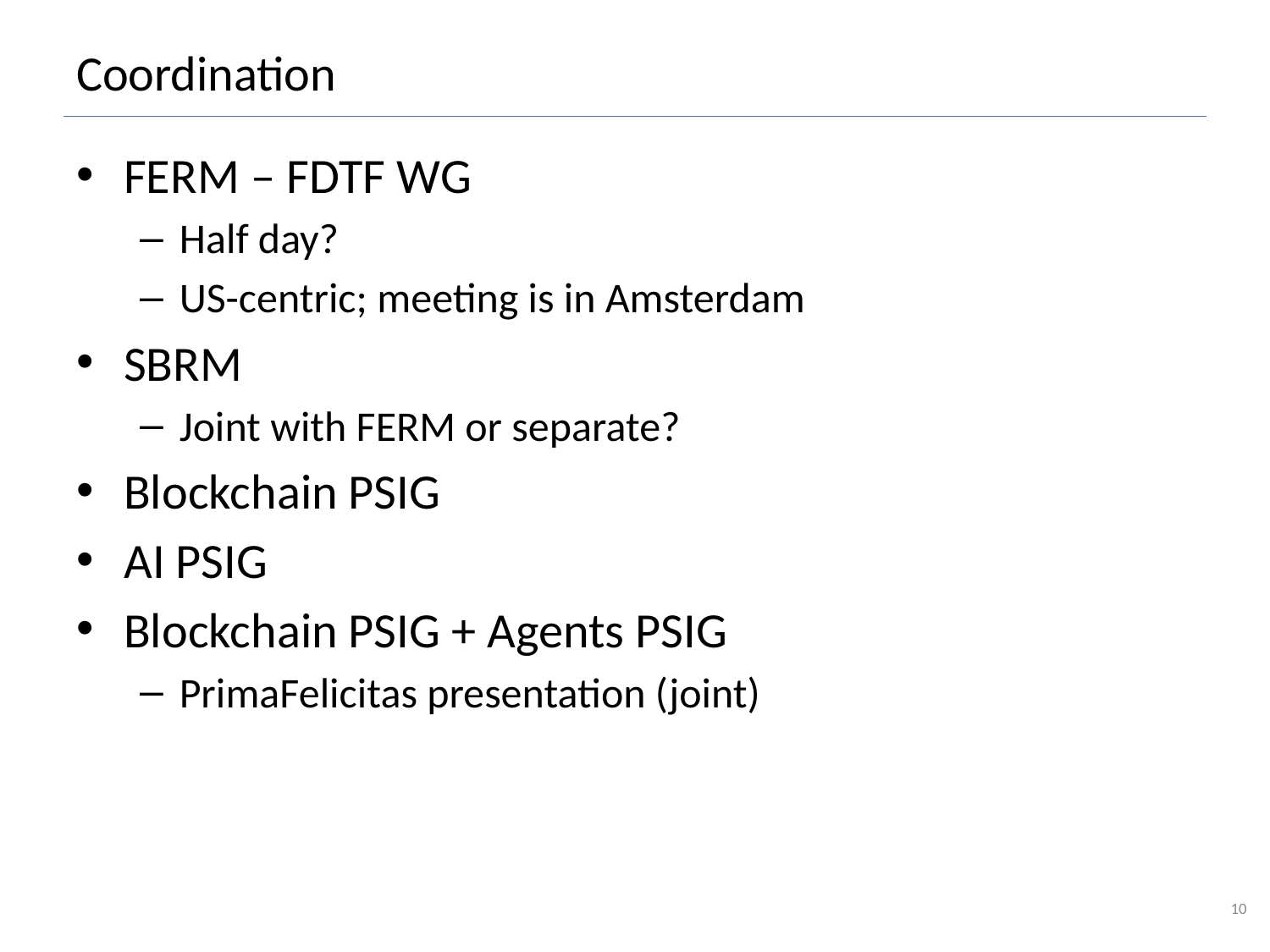

# Coordination
FERM – FDTF WG
Half day?
US-centric; meeting is in Amsterdam
SBRM
Joint with FERM or separate?
Blockchain PSIG
AI PSIG
Blockchain PSIG + Agents PSIG
PrimaFelicitas presentation (joint)
10